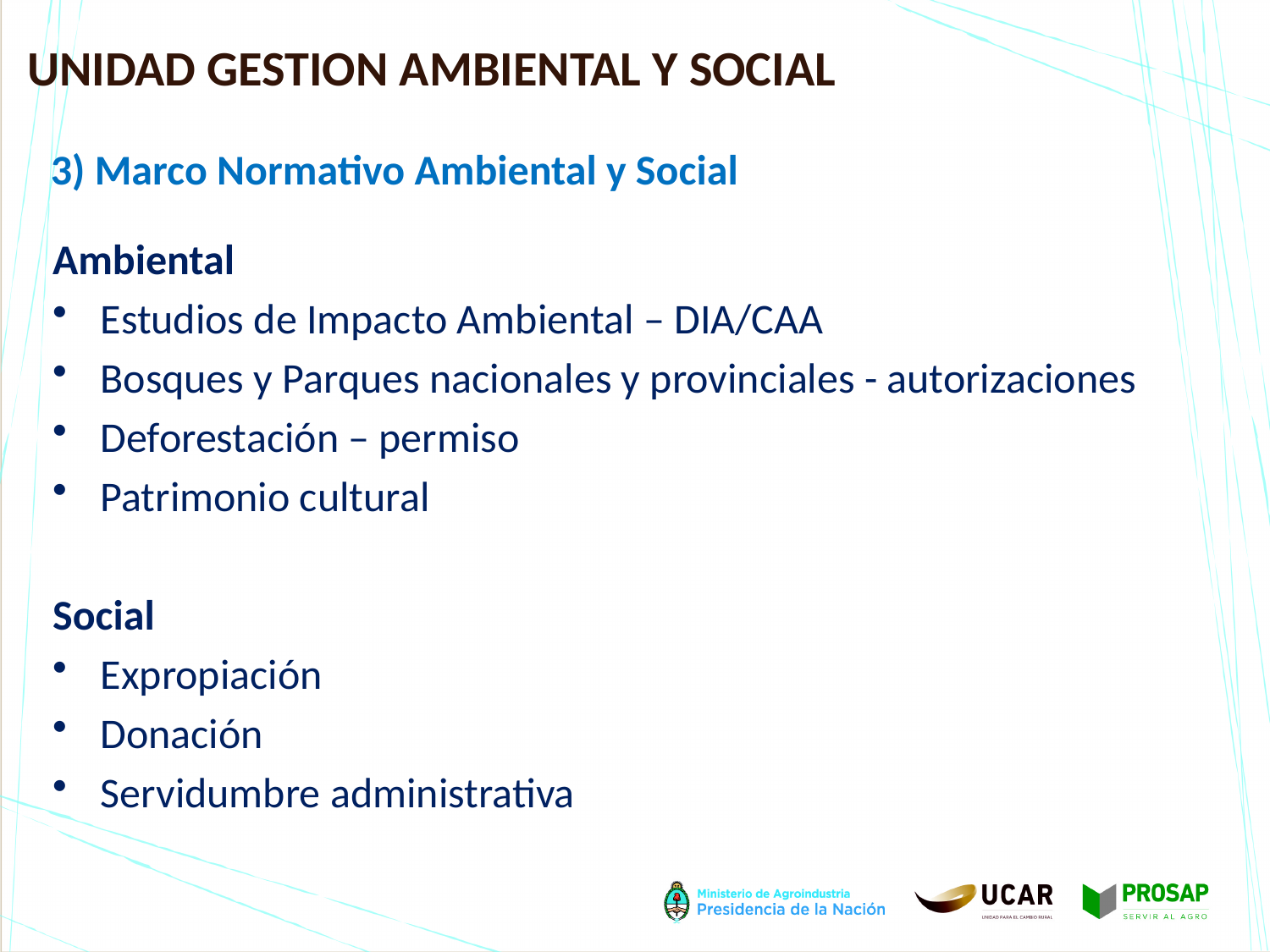

UNIDAD GESTION AMBIENTAL Y SOCIAL
3) Marco Normativo Ambiental y Social
Ambiental
Estudios de Impacto Ambiental – DIA/CAA
Bosques y Parques nacionales y provinciales - autorizaciones
Deforestación – permiso
Patrimonio cultural

Social
Expropiación
Donación
Servidumbre administrativa